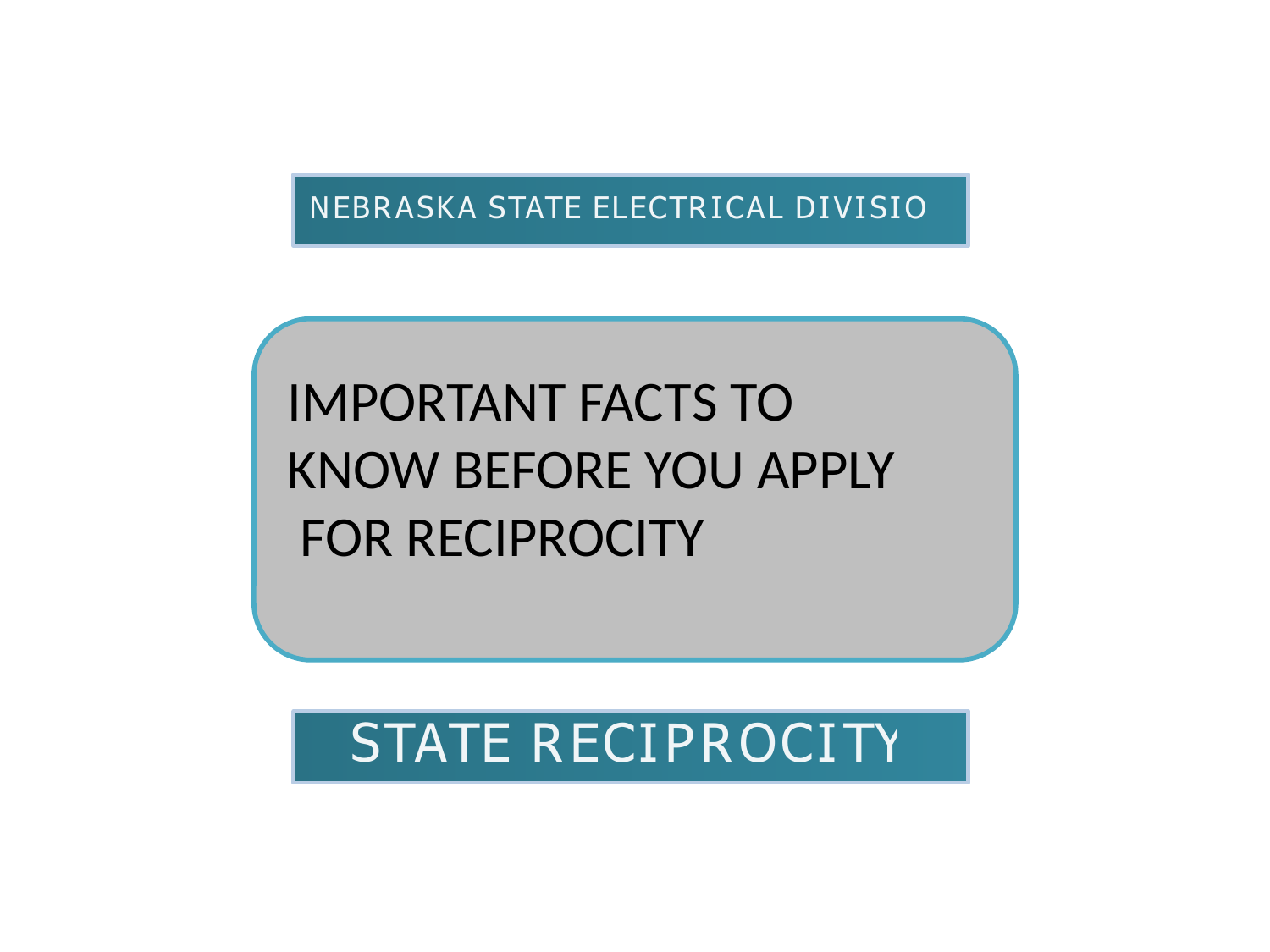

NEBRASKA STATE ELECTRICAL DIVISION

IMPORTANT FACTS TO
KNOW BEFORE YOU APPLY
 FOR RECIPROCITY
STATE RECIPROCITY